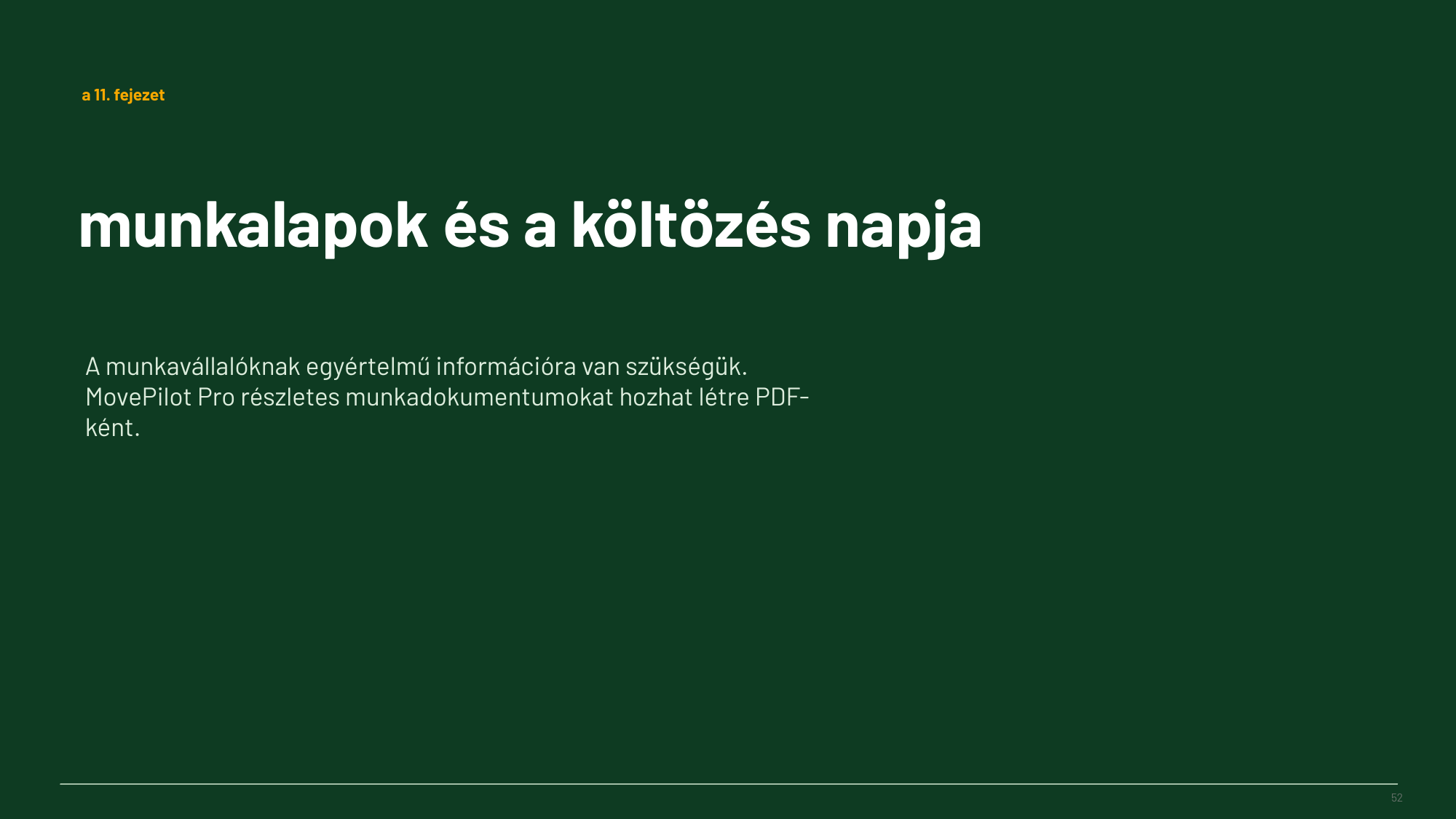

MovePilot Pro 4.0
a 11. fejezet
munkalapok és a költözés napja
A munkavállalóknak egyértelmű információra van szükségük. MovePilot Pro részletes munkadokumentumokat hozhat létre PDF-ként.

52